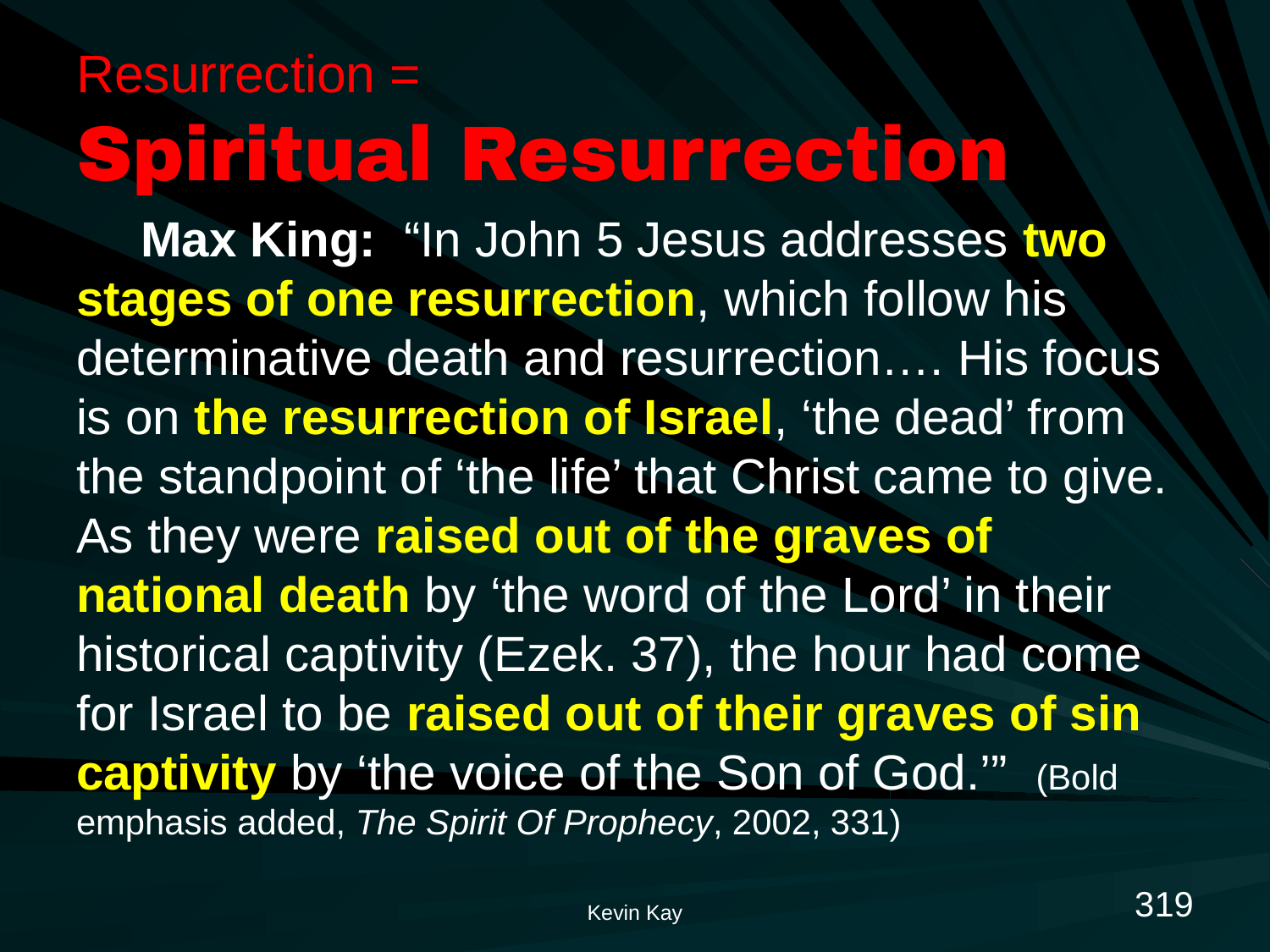

# Resurrection = Spiritual Resurrection
Max King:  “In John 5 Jesus addresses two stages of one resurrection, which follow his determinative death and resurrection…. His focus is on the resurrection of Israel, ‘the dead’ from the standpoint of ‘the life’ that Christ came to give. As they were raised out of the graves of national death by ‘the word of the Lord’ in their historical captivity (Ezek. 37), the hour had come for Israel to be raised out of their graves of sin captivity by ‘the voice of the Son of God.’”  (Bold emphasis added, The Spirit Of Prophecy, 2002, 331)
319
Kevin Kay